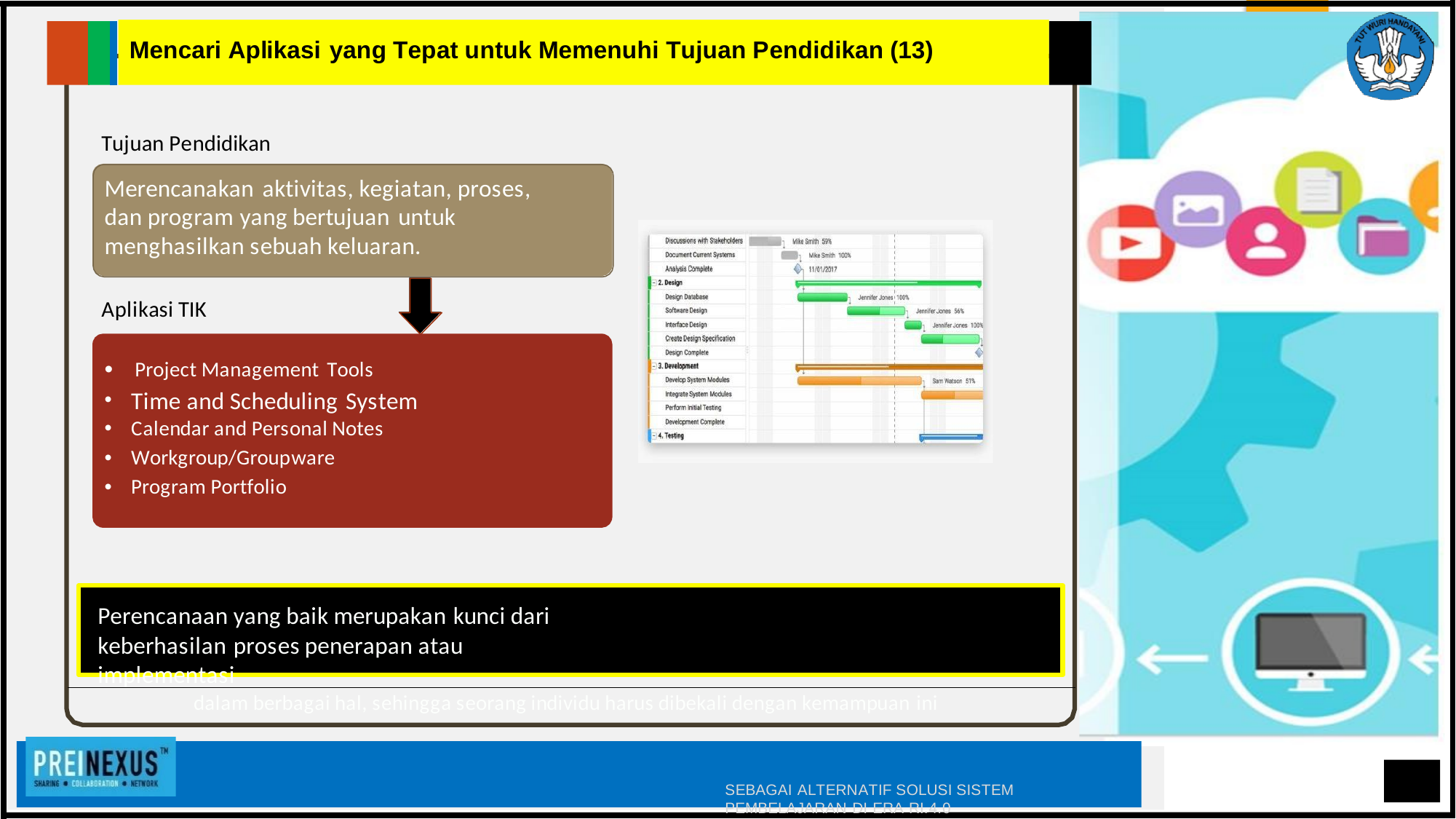

Mencari Aplikasi yang Tepat untuk Memenuhi Tujuan Pendidikan (13)
Tujuan Pendidikan
Merencanakan aktivitas, kegiatan, proses, dan program yang bertujuan untuk menghasilkan sebuah keluaran.
Aplikasi TIK
•   Project Management Tools
•   Time and Scheduling System
•   Calendar and Personal Notes
•   Workgroup/Groupware
•   Program Portfolio
Perencanaan yang baik merupakan kunci dari keberhasilan proses penerapan atau implementasi
dalam berbagai hal, sehingga seorang individu harus dibekali dengan kemampuan ini
KELENGKAPAN PENYAJIAN MATA KULIAH SISTEM PEMBELAJARAN DARING                        Rajawali Fight-X’34

SEBAGAI ALTERNATIF SOLUSI SISTEM PEMBELAJARAN DI ERA RI.4.0